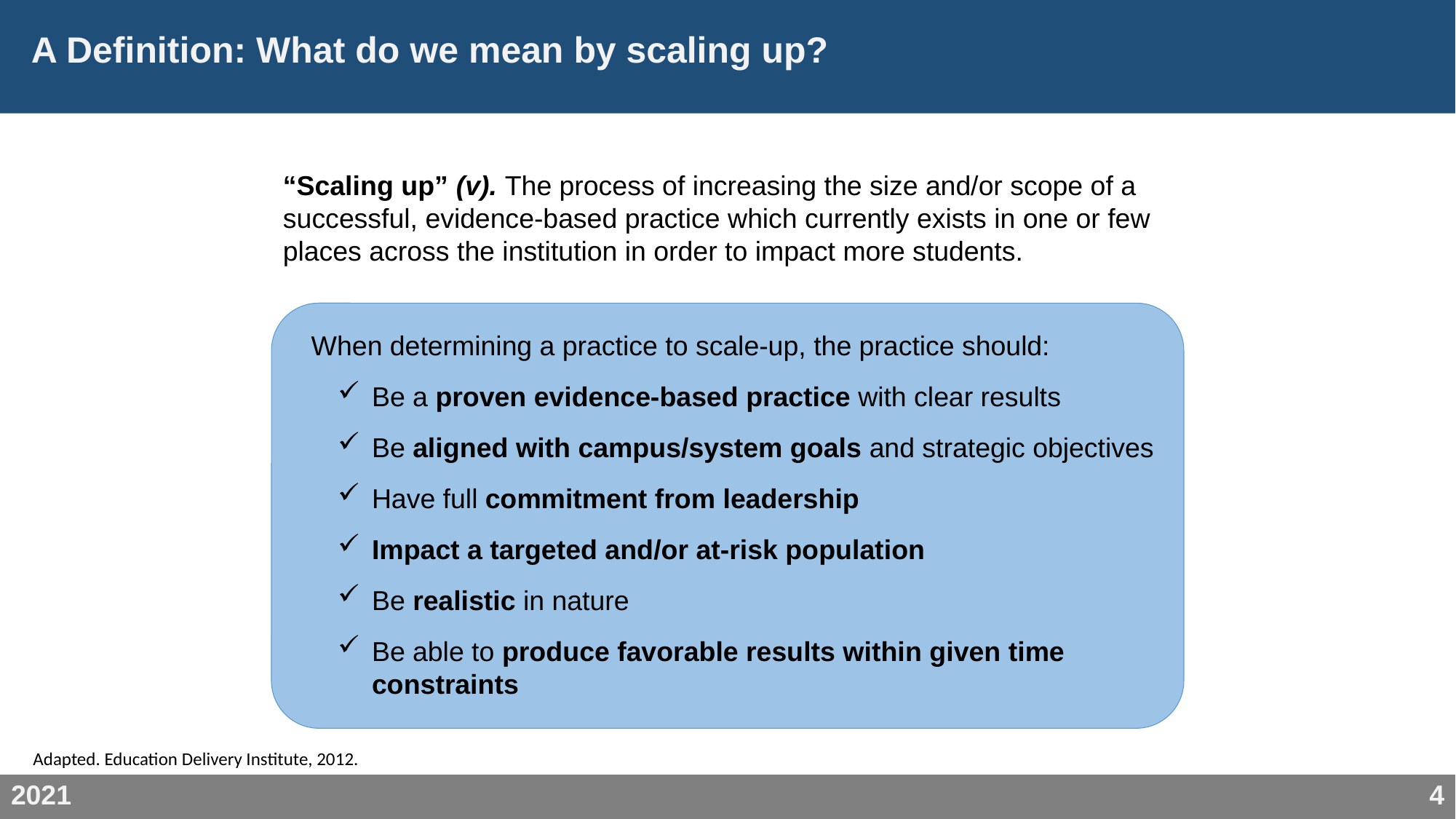

# A Definition: What do we mean by scaling up?
“Scaling up” (v). The process of increasing the size and/or scope of a successful, evidence-based practice which currently exists in one or few places across the institution in order to impact more students.

When determining a practice to scale-up, the practice should:
Be a proven evidence-based practice with clear results
Be aligned with campus/system goals and strategic objectives
Have full commitment from leadership
Impact a targeted and/or at-risk population
Be realistic in nature
Be able to produce favorable results within given time constraints

Adapted. Education Delivery Institute, 2012.
| 2021 | 4 |
| --- | --- |